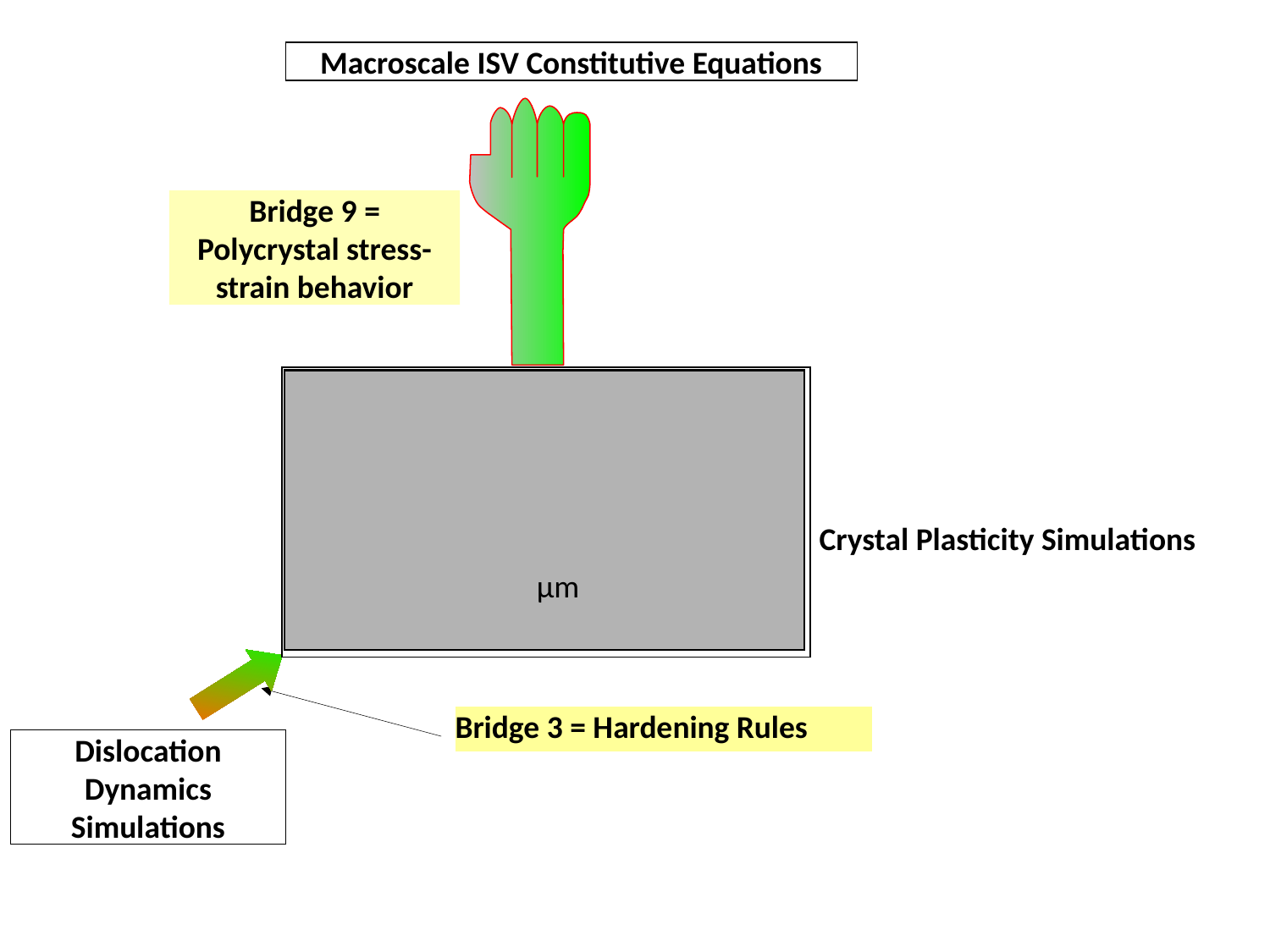

Macroscale ISV Constitutive Equations

Bridge 9 =
Polycrystal stress-strain behavior

µm

Crystal Plasticity Simulations

Bridge 3 = Hardening Rules
Dislocation Dynamics Simulations